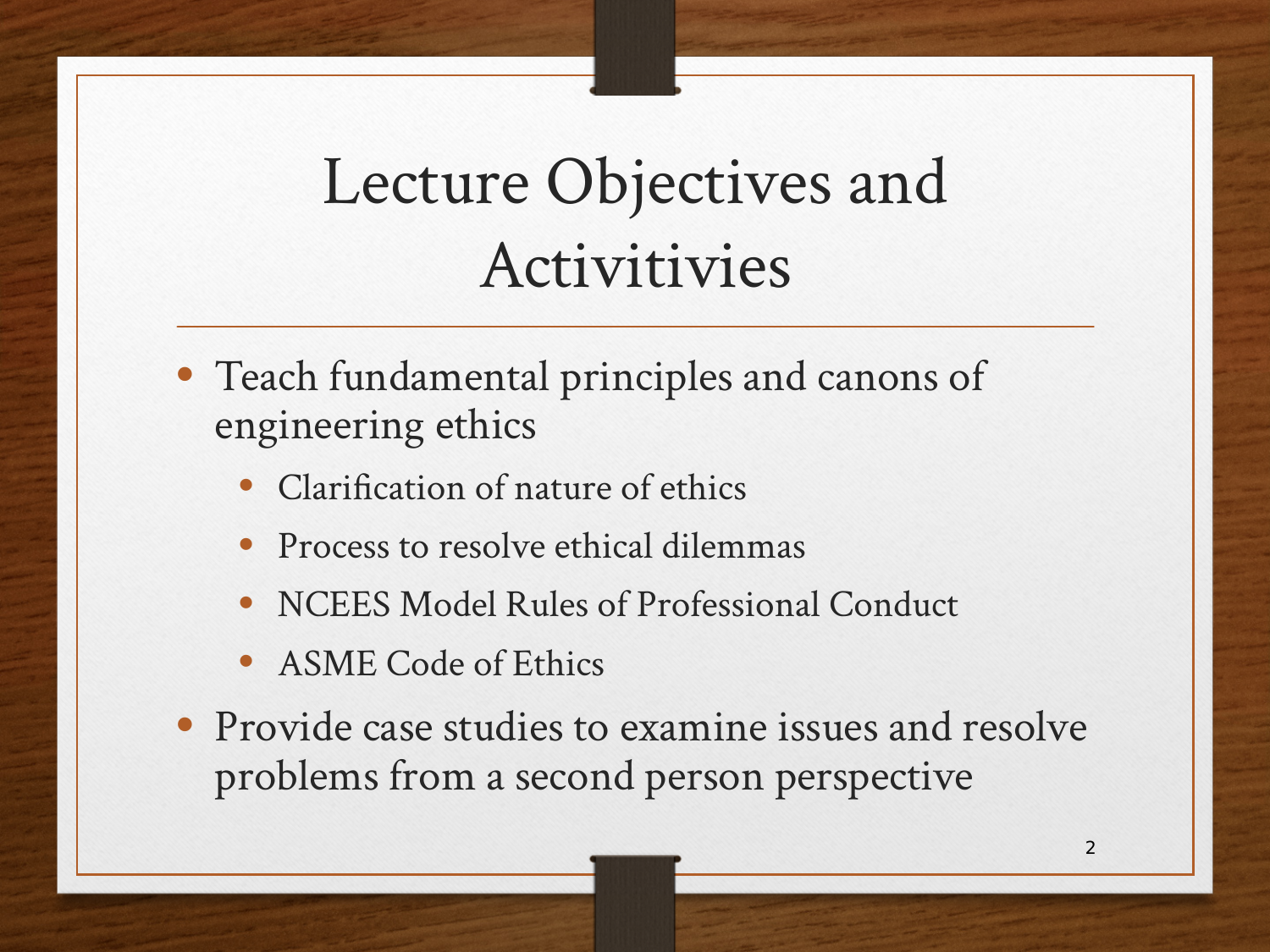

# Lecture Objectives and Activitivies
Teach fundamental principles and canons of engineering ethics
Clarification of nature of ethics
Process to resolve ethical dilemmas
NCEES Model Rules of Professional Conduct
ASME Code of Ethics
Provide case studies to examine issues and resolve problems from a second person perspective

2